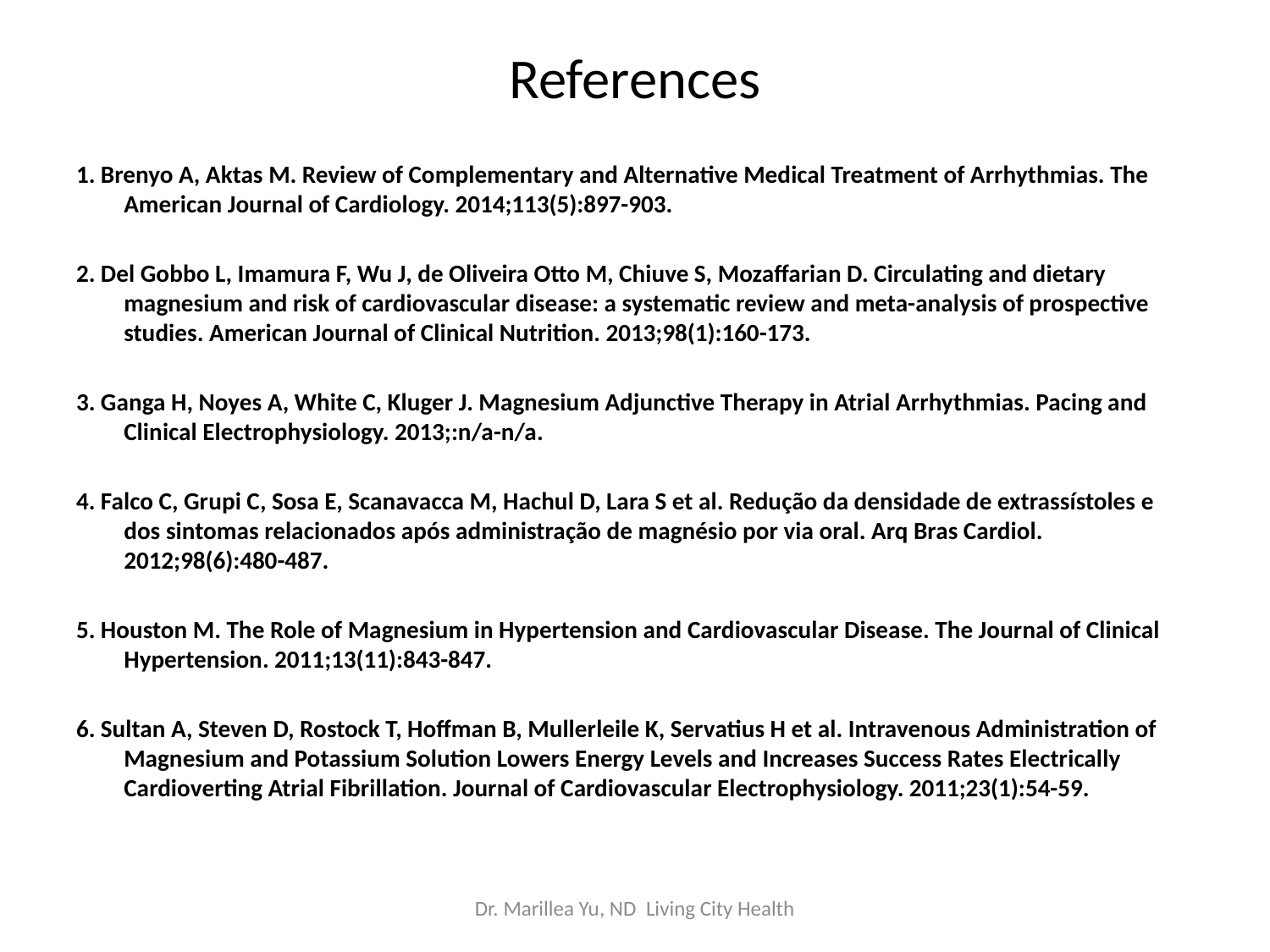

# References
1. Brenyo A, Aktas M. Review of Complementary and Alternative Medical Treatment of Arrhythmias. The American Journal of Cardiology. 2014;113(5):897-903.

2. Del Gobbo L, Imamura F, Wu J, de Oliveira Otto M, Chiuve S, Mozaffarian D. Circulating and dietary magnesium and risk of cardiovascular disease: a systematic review and meta-analysis of prospective studies. American Journal of Clinical Nutrition. 2013;98(1):160-173.

3. Ganga H, Noyes A, White C, Kluger J. Magnesium Adjunctive Therapy in Atrial Arrhythmias. Pacing and Clinical Electrophysiology. 2013;:n/a-n/a.

4. Falco C, Grupi C, Sosa E, Scanavacca M, Hachul D, Lara S et al. Redução da densidade de extrassístoles e dos sintomas relacionados após administração de magnésio por via oral. Arq Bras Cardiol. 2012;98(6):480-487.

5. Houston M. The Role of Magnesium in Hypertension and Cardiovascular Disease. The Journal of Clinical Hypertension. 2011;13(11):843-847.

6. Sultan A, Steven D, Rostock T, Hoffman B, Mullerleile K, Servatius H et al. Intravenous Administration of Magnesium and Potassium Solution Lowers Energy Levels and Increases Success Rates Electrically Cardioverting Atrial Fibrillation. Journal of Cardiovascular Electrophysiology. 2011;23(1):54-59.

Dr. Marillea Yu, ND  Living City Health